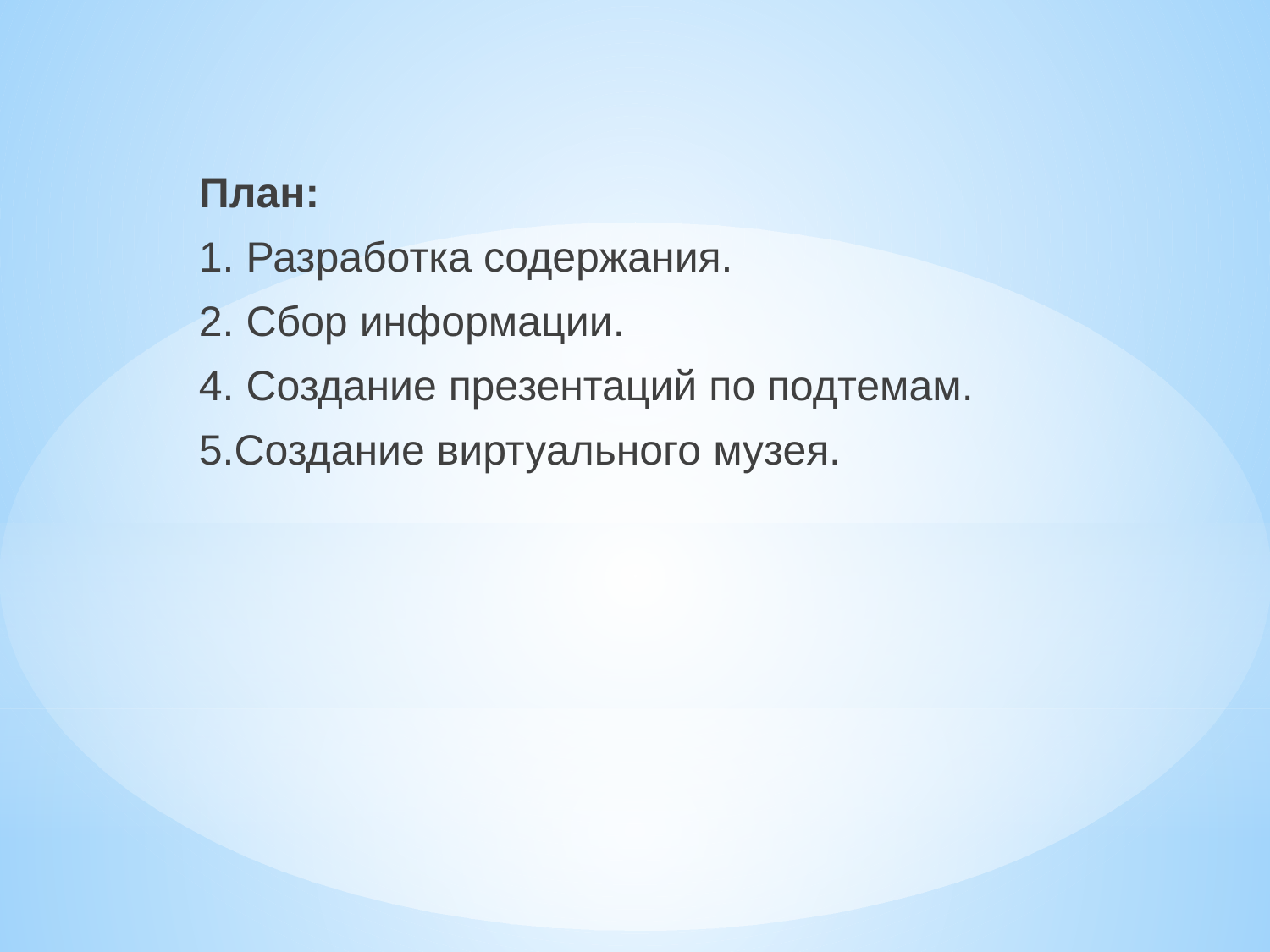

План:
1. Разработка содержания.
2. Сбор информации.
4. Создание презентаций по подтемам.
5.Создание виртуального музея.